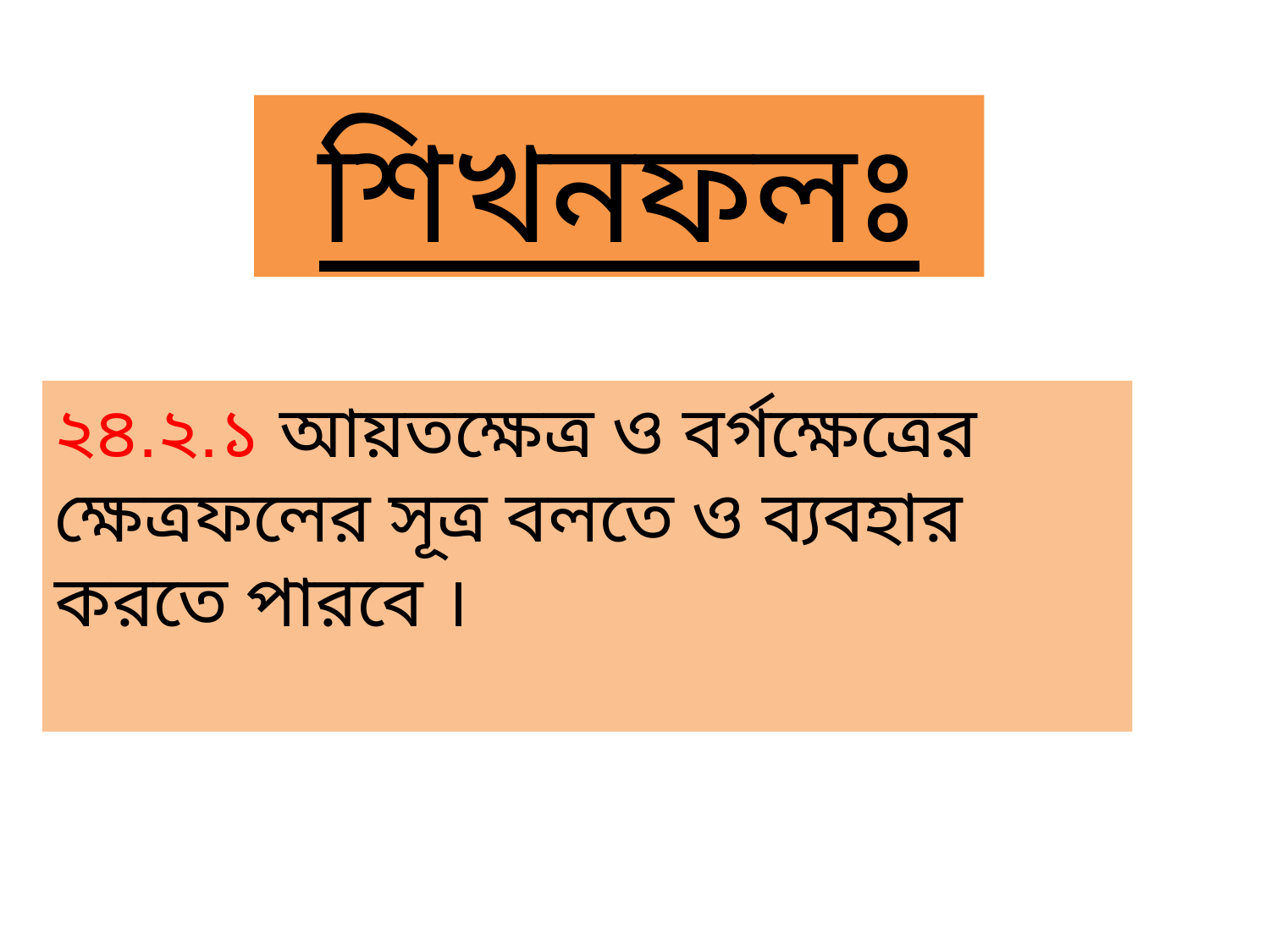

শিখনফলঃ
২৪.২.১ আয়তক্ষেত্র ও বর্গক্ষেত্রের ক্ষেত্রফলের সূত্র বলতে ও ব্যবহার করতে পারবে ।